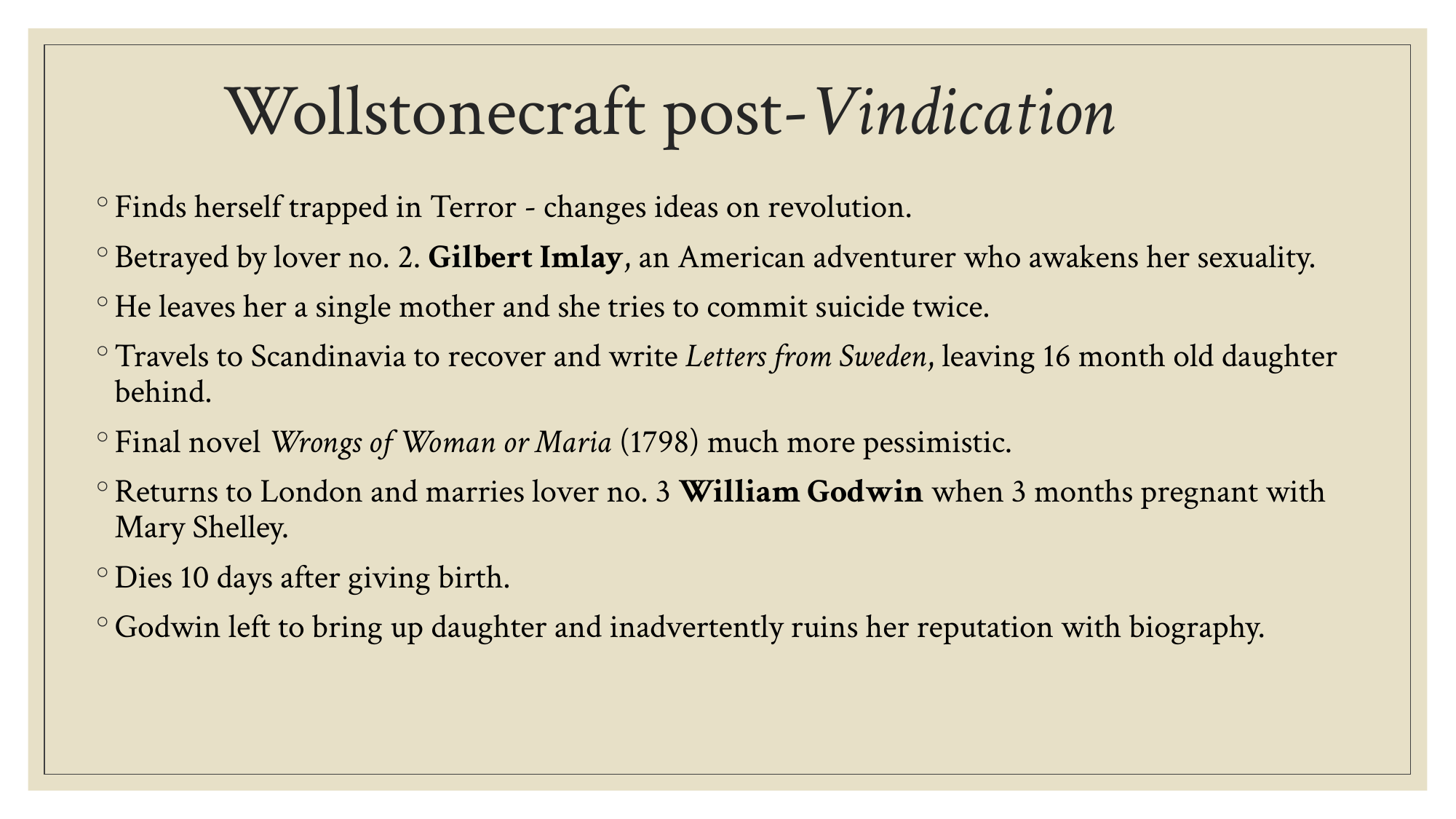

# Wollstonecraft post-Vindication
Finds herself trapped in Terror - changes ideas on revolution.
Betrayed by lover no. 2. Gilbert Imlay, an American adventurer who awakens her sexuality.
He leaves her a single mother and she tries to commit suicide twice.
Travels to Scandinavia to recover and write Letters from Sweden, leaving 16 month old daughter behind.
Final novel Wrongs of Woman or Maria (1798) much more pessimistic.
Returns to London and marries lover no. 3 William Godwin when 3 months pregnant with Mary Shelley.
Dies 10 days after giving birth.
Godwin left to bring up daughter and inadvertently ruins her reputation with biography.